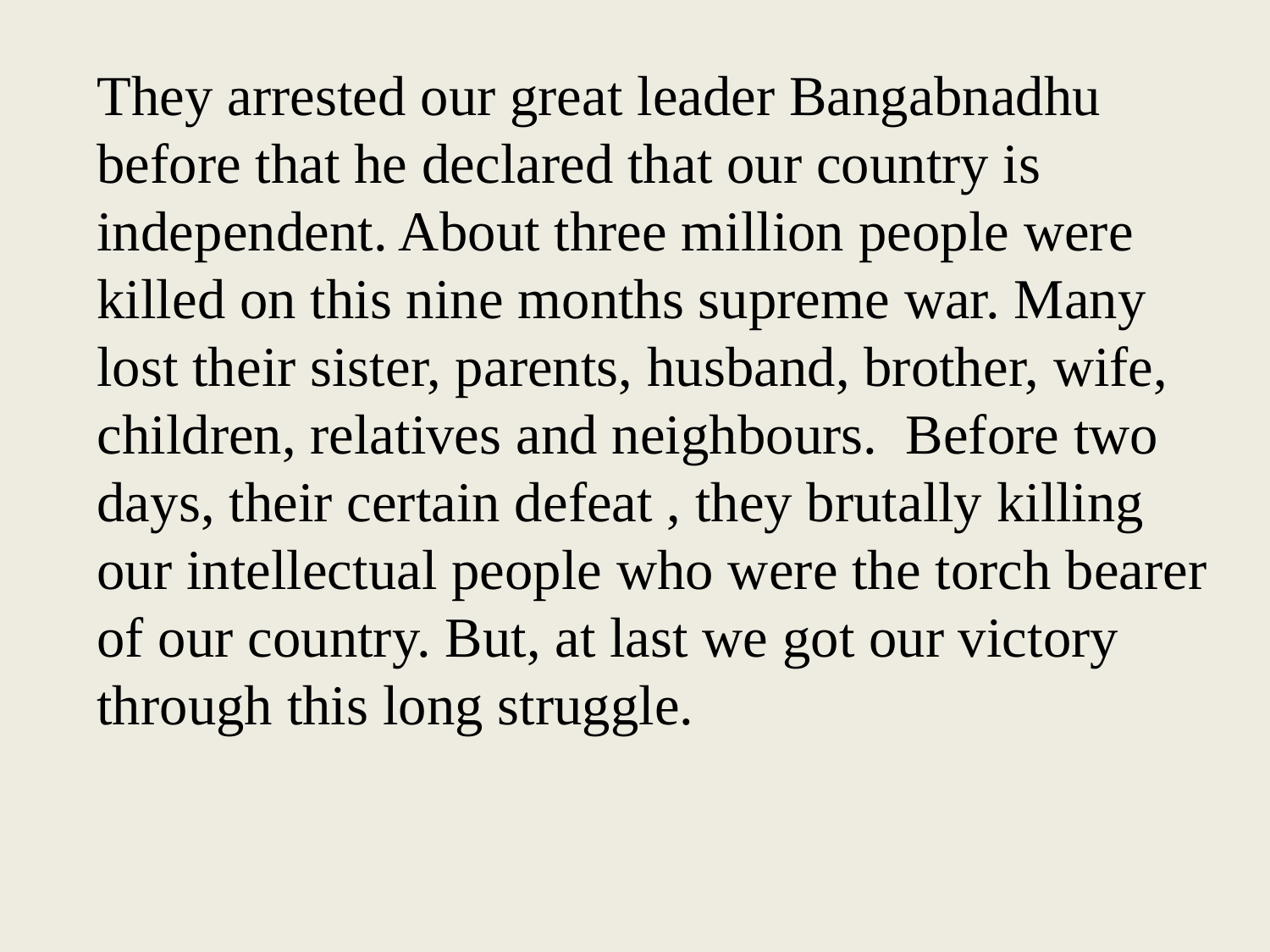

They arrested our great leader Bangabnadhu before that he declared that our country is independent. About three million people were killed on this nine months supreme war. Many lost their sister, parents, husband, brother, wife, children, relatives and neighbours.  Before two days, their certain defeat , they brutally killing our intellectual people who were the torch bearer of our country. But, at last we got our victory through this long struggle.